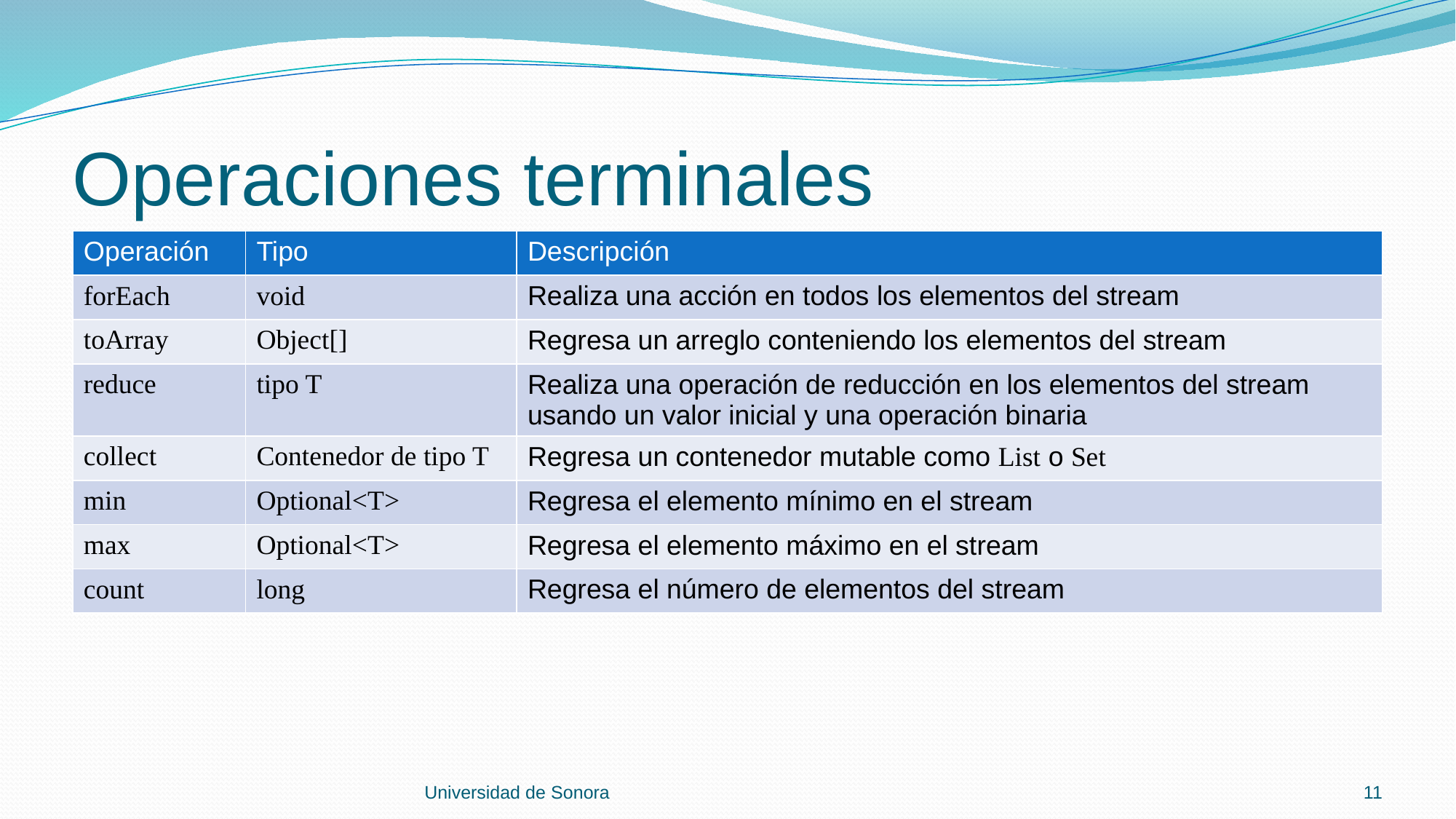

# Operaciones terminales
| Operación | Tipo | Descripción |
| --- | --- | --- |
| forEach | void | Realiza una acción en todos los elementos del stream |
| toArray | Object[] | Regresa un arreglo conteniendo los elementos del stream |
| reduce | tipo T | Realiza una operación de reducción en los elementos del stream usando un valor inicial y una operación binaria |
| collect | Contenedor de tipo T | Regresa un contenedor mutable como List o Set |
| min | Optional<T> | Regresa el elemento mínimo en el stream |
| max | Optional<T> | Regresa el elemento máximo en el stream |
| count | long | Regresa el número de elementos del stream |
Universidad de Sonora
11